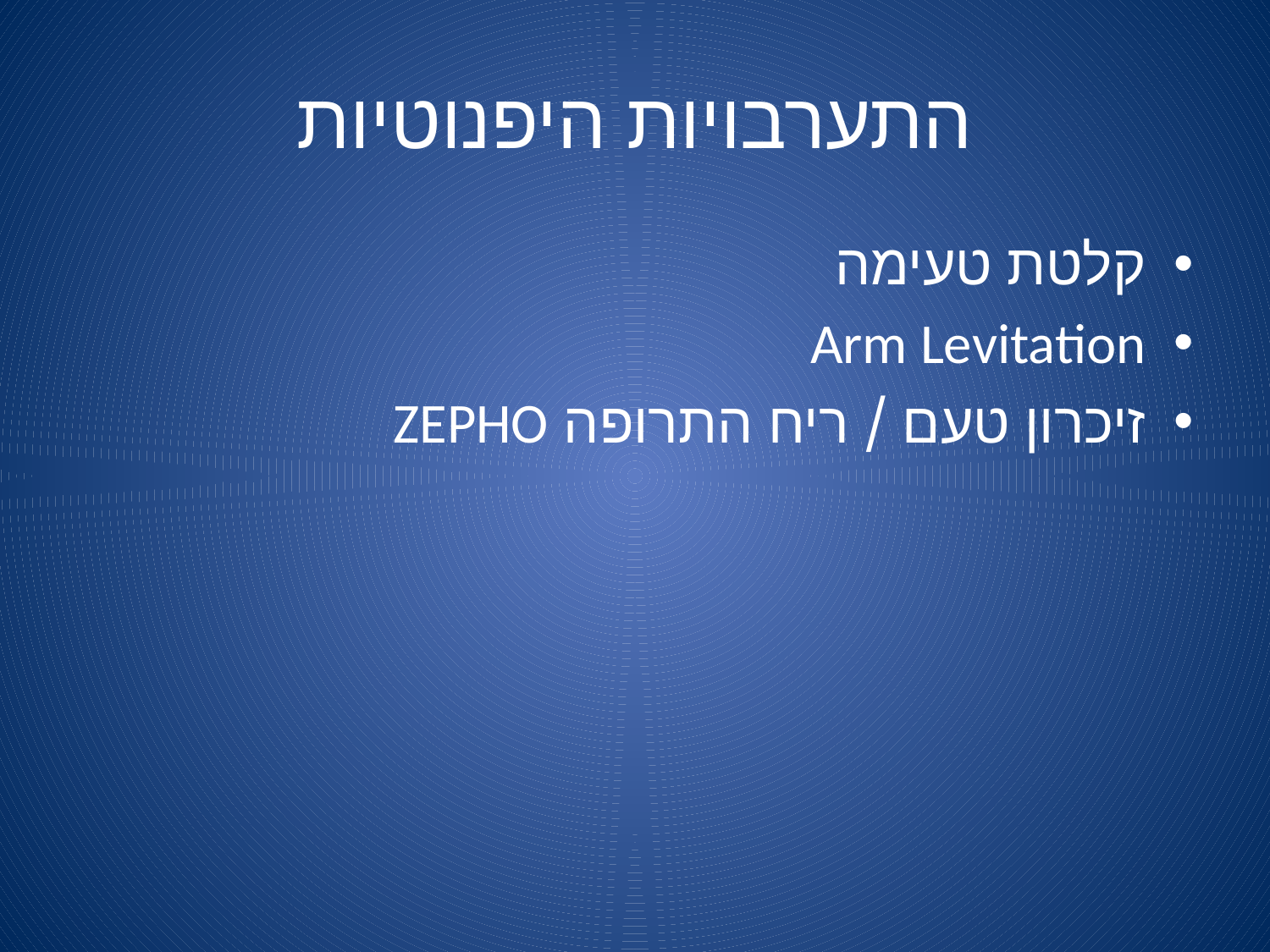

# התערבויות היפנוטיות
קלטת טעימה
Arm Levitation
זיכרון טעם / ריח התרופה ZEPHO